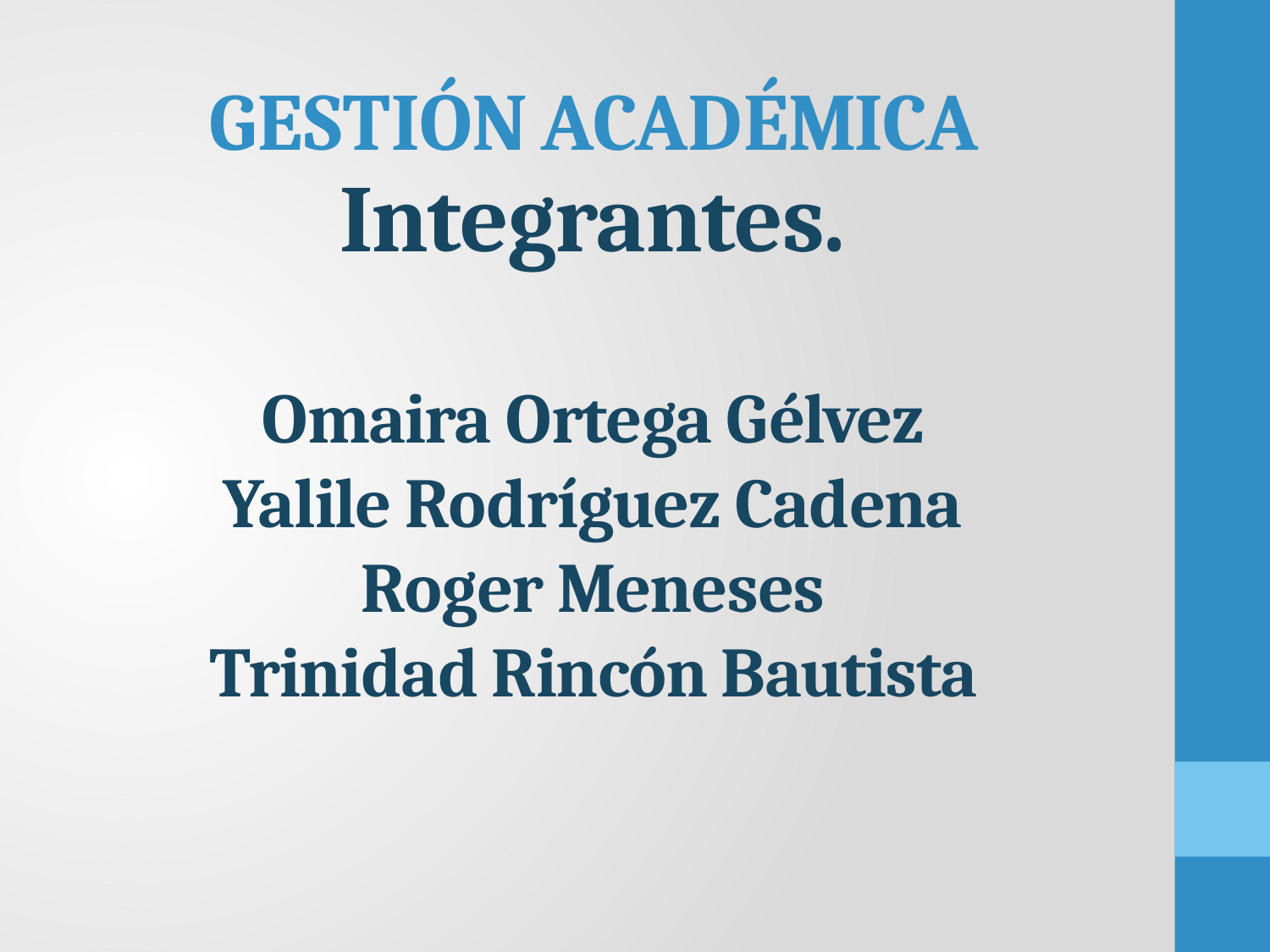

# GESTIÓN ACADÉMICA

Integrantes.

Omaira Ortega Gélvez
Yalile Rodríguez Cadena
Roger Meneses
Trinidad Rincón Bautista